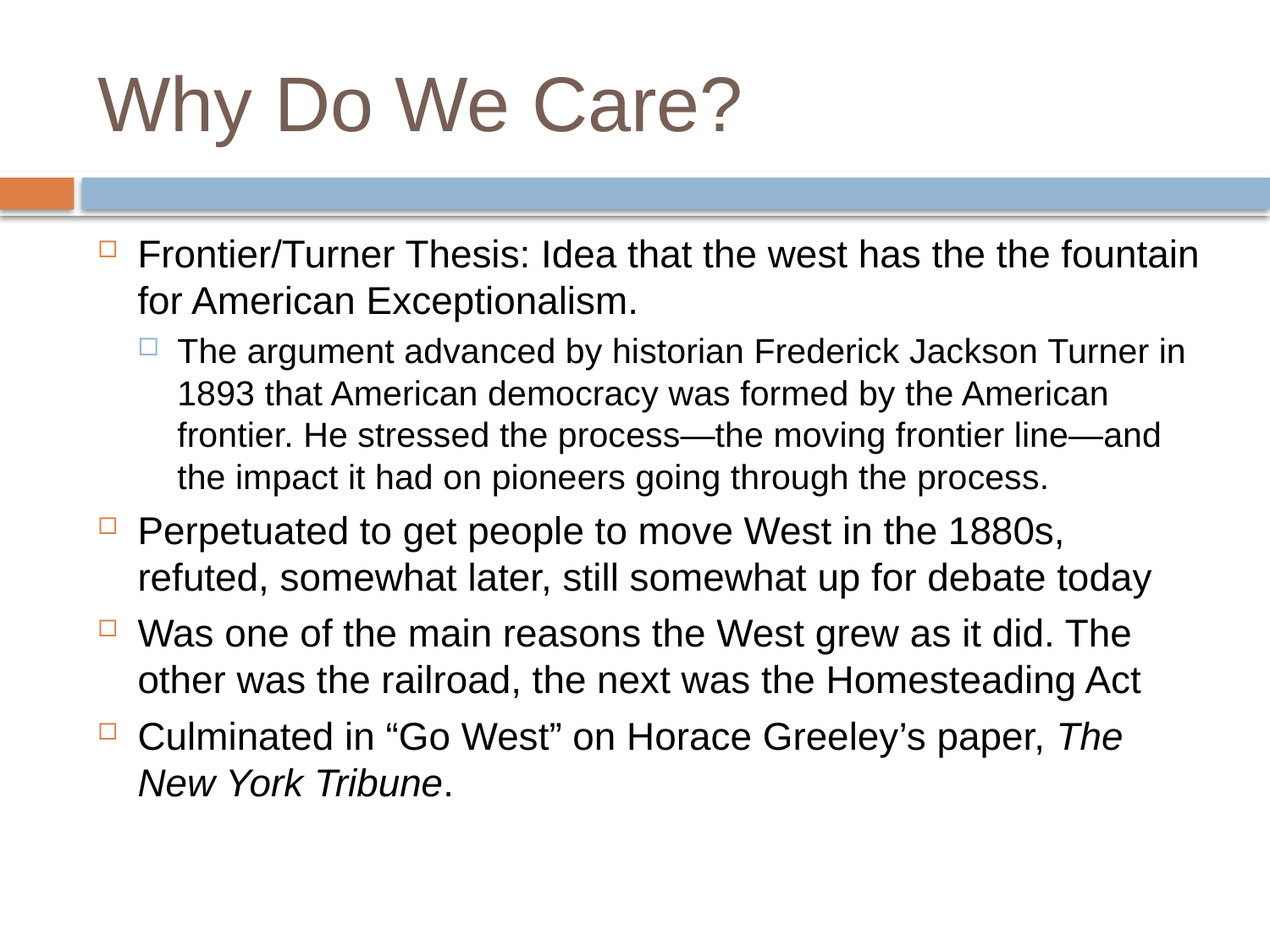

# Why Do We Care?
Frontier/Turner Thesis: Idea that the west has the the fountain for American Exceptionalism.
The argument advanced by historian Frederick Jackson Turner in 1893 that American democracy was formed by the American frontier. He stressed the process—the moving frontier line—and the impact it had on pioneers going through the process.
Perpetuated to get people to move West in the 1880s, refuted, somewhat later, still somewhat up for debate today
Was one of the main reasons the West grew as it did. The other was the railroad, the next was the Homesteading Act
Culminated in “Go West” on Horace Greeley’s paper, The New York Tribune.